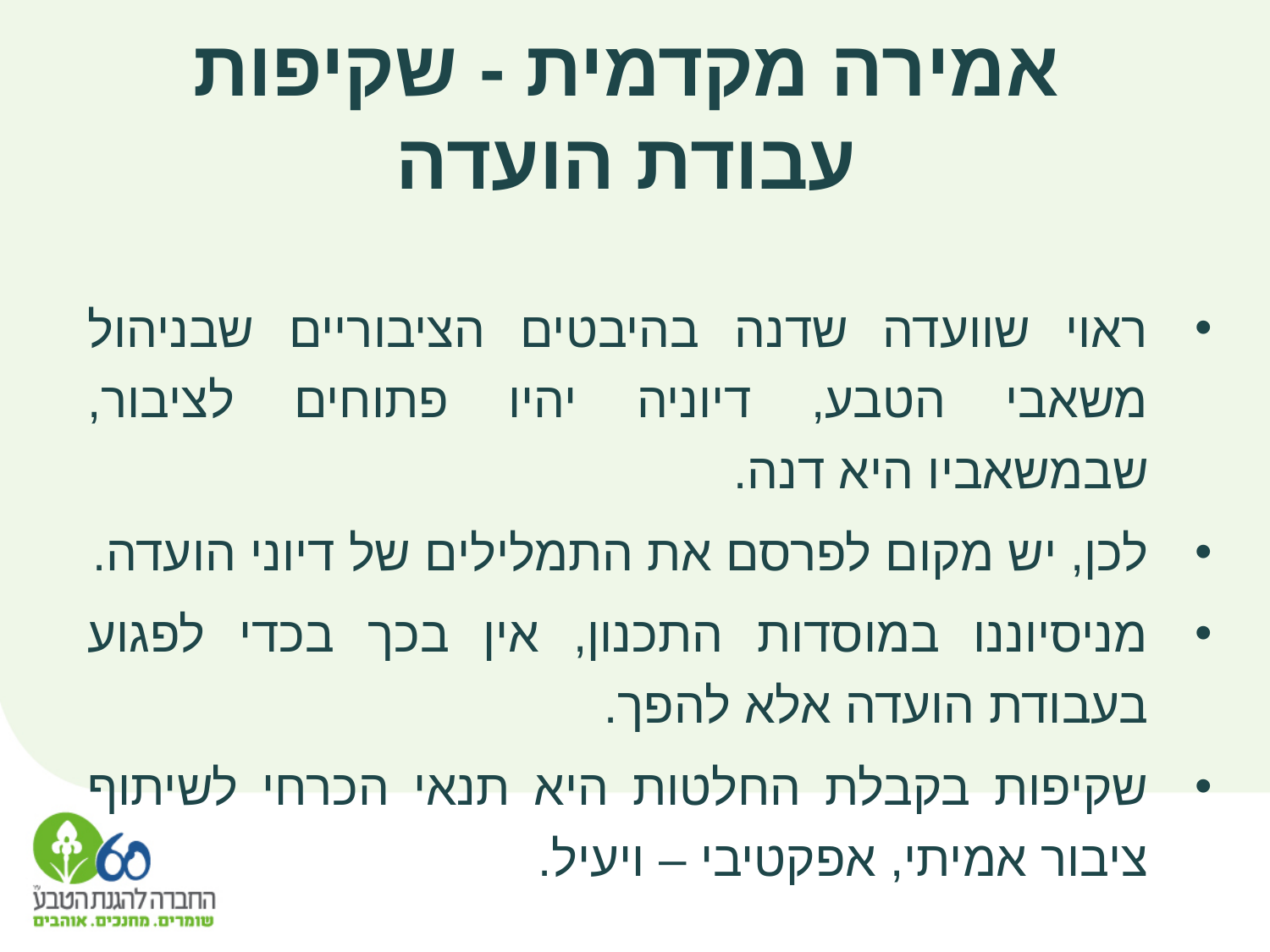

אמירה מקדמית - שקיפות עבודת הועדה

ראוי שוועדה שדנה בהיבטים הציבוריים שבניהול משאבי הטבע, דיוניה יהיו פתוחים לציבור, שבמשאביו היא דנה.
לכן, יש מקום לפרסם את התמלילים של דיוני הועדה.
מניסיוננו במוסדות התכנון, אין בכך בכדי לפגוע בעבודת הועדה אלא להפך.
שקיפות בקבלת החלטות היא תנאי הכרחי לשיתוף ציבור אמיתי, אפקטיבי – ויעיל.